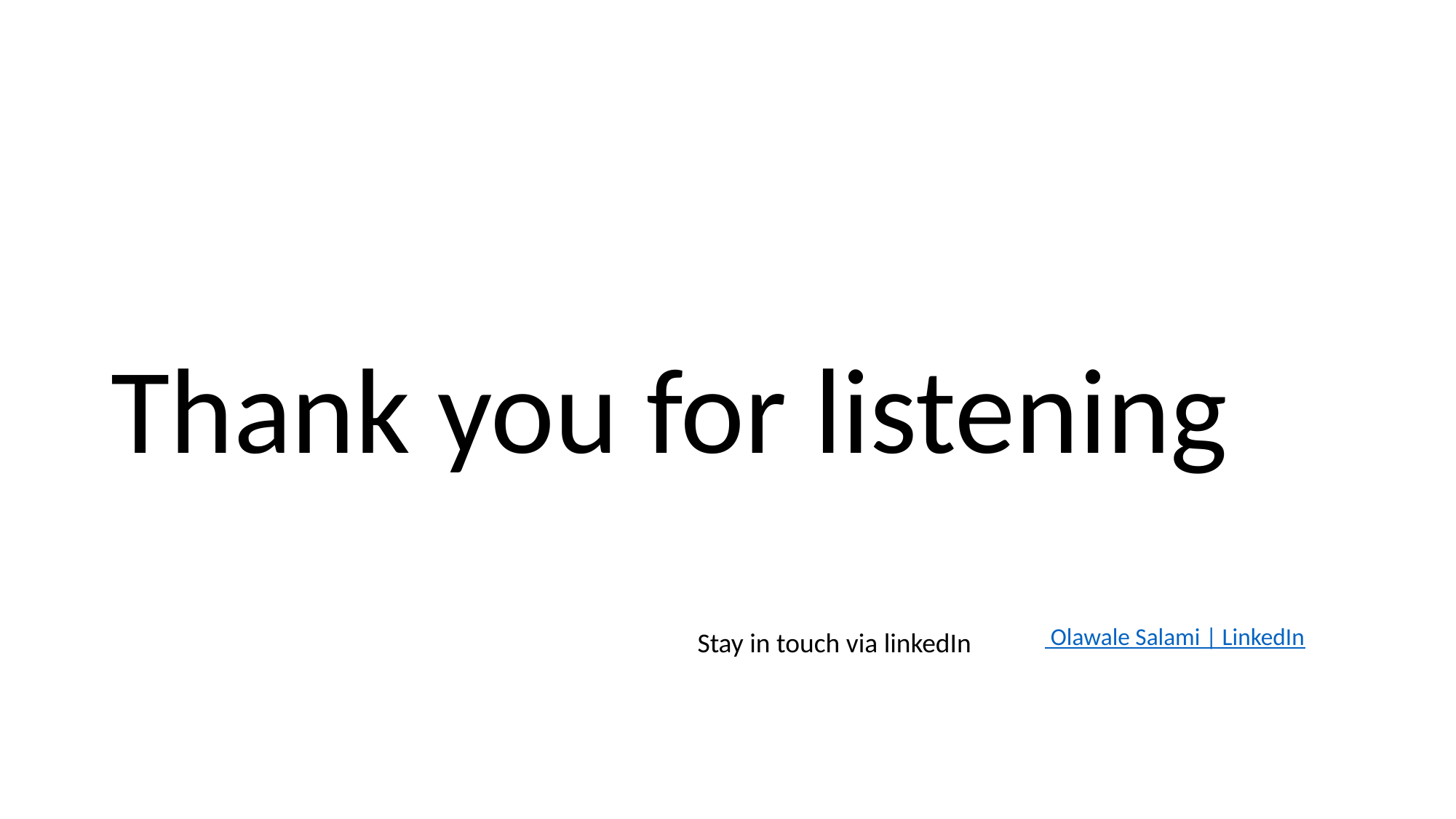

# Thank you for listening
 Olawale Salami | LinkedIn
Stay in touch via linkedIn